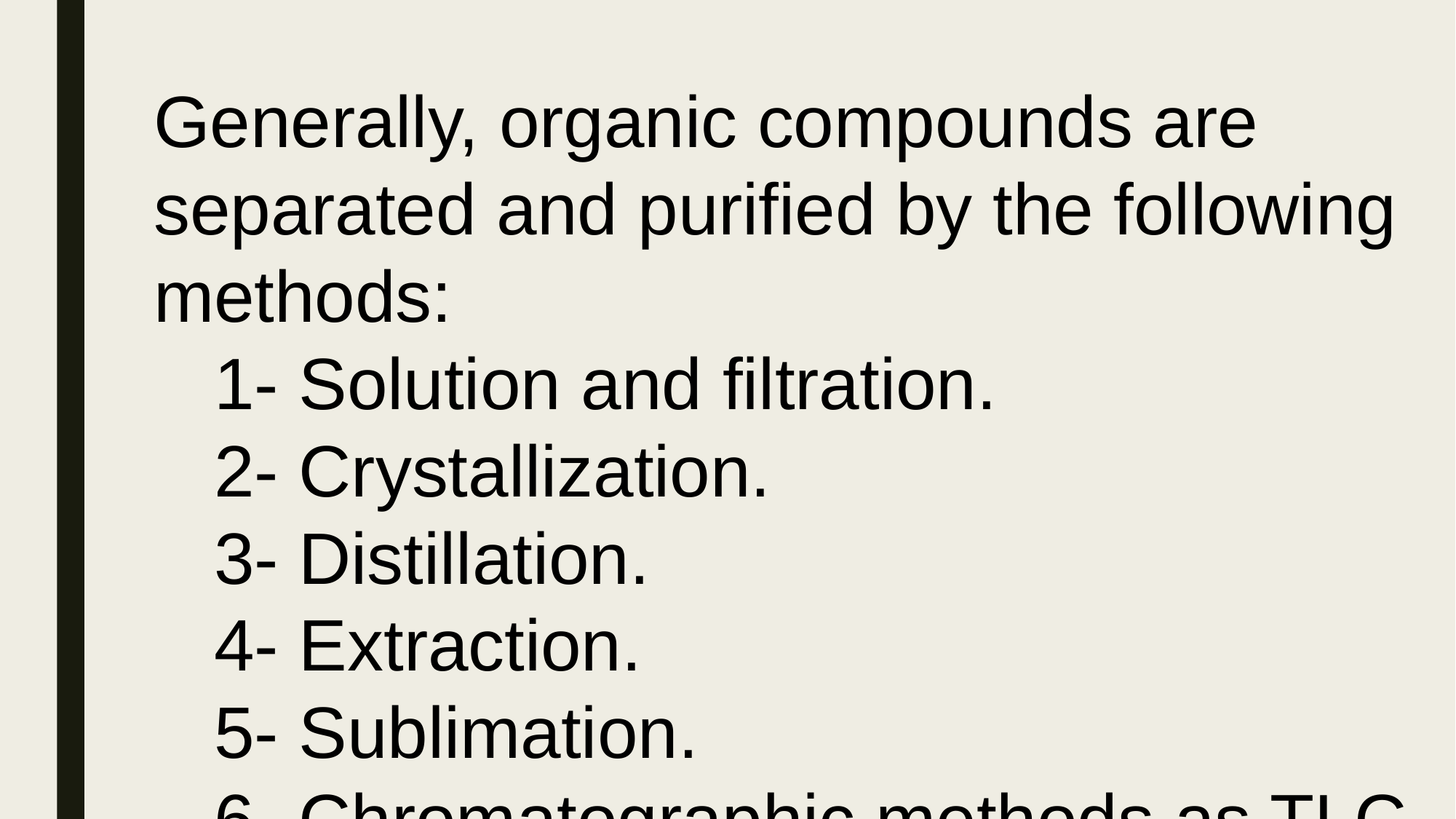

Generally, organic compounds are separated and purified by the following methods:
   1- Solution and filtration.
   2- Crystallization.
   3- Distillation.
   4- Extraction.
   5- Sublimation.
   6- Chromatographic methods as TLC, GC.